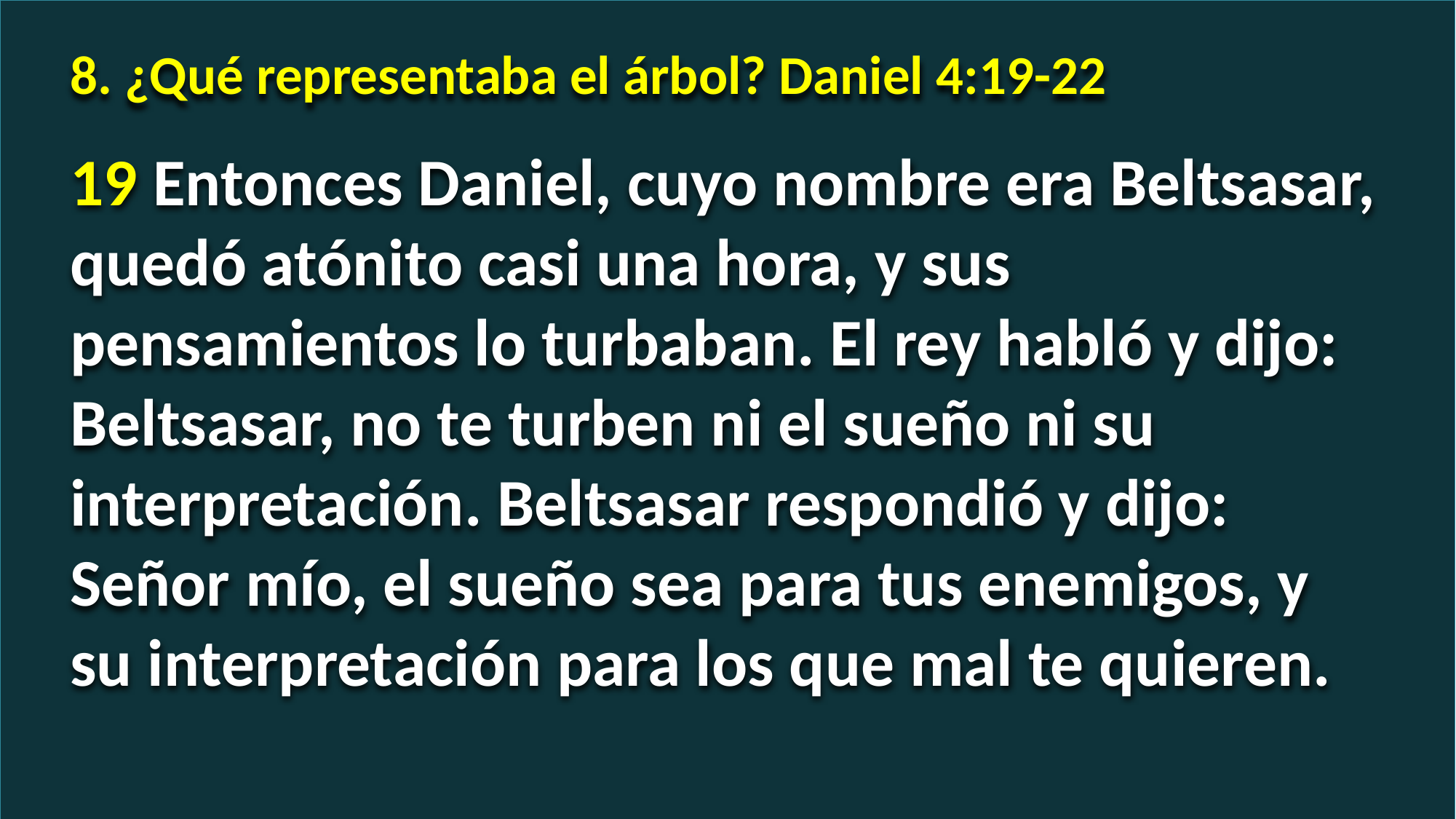

8. ¿Qué representaba el árbol? Daniel 4:19-22
19 Entonces Daniel, cuyo nombre era Beltsasar, quedó atónito casi una hora, y sus pensamientos lo turbaban. El rey habló y dijo: Beltsasar, no te turben ni el sueño ni su interpretación. Beltsasar respondió y dijo: Señor mío, el sueño sea para tus enemigos, y su interpretación para los que mal te quieren.